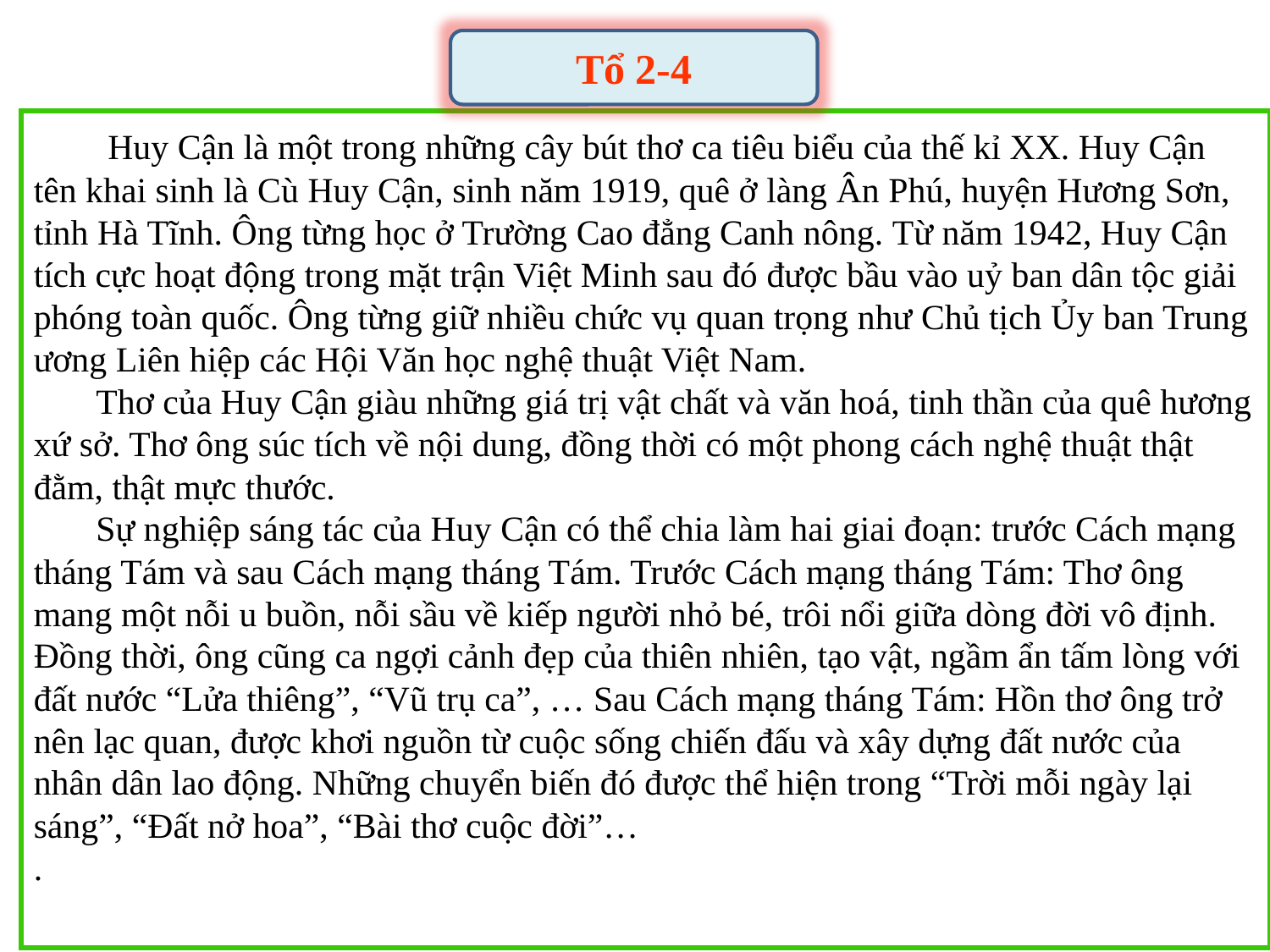

Tổ 2-4
       Huy Cận là một trong những cây bút thơ ca tiêu biểu của thế kỉ XX. Huy Cận tên khai sinh là Cù Huy Cận, sinh năm 1919, quê ở làng Ân Phú, huyện Hương Sơn, tỉnh Hà Tĩnh. Ông từng học ở Trường Cao đẳng Canh nông. Từ năm 1942, Huy Cận tích cực hoạt động trong mặt trận Việt Minh sau đó được bầu vào uỷ ban dân tộc giải phóng toàn quốc. Ông từng giữ nhiều chức vụ quan trọng như Chủ tịch Ủy ban Trung ương Liên hiệp các Hội Văn học nghệ thuật Việt Nam.
       Thơ của Huy Cận giàu những giá trị vật chất và văn hoá, tinh thần của quê hương xứ sở. Thơ ông súc tích về nội dung, đồng thời có một phong cách nghệ thuật thật đằm, thật mực thước.
       Sự nghiệp sáng tác của Huy Cận có thể chia làm hai giai đoạn: trước Cách mạng tháng Tám và sau Cách mạng tháng Tám. Trước Cách mạng tháng Tám: Thơ ông mang một nỗi u buồn, nỗi sầu về kiếp người nhỏ bé, trôi nổi giữa dòng đời vô định. Đồng thời, ông cũng ca ngợi cảnh đẹp của thiên nhiên, tạo vật, ngầm ẩn tấm lòng với đất nước “Lửa thiêng”, “Vũ trụ ca”, … Sau Cách mạng tháng Tám: Hồn thơ ông trở nên lạc quan, được khơi nguồn từ cuộc sống chiến đấu và xây dựng đất nước của nhân dân lao động. Những chuyển biến đó được thể hiện trong “Trời mỗi ngày lại sáng”, “Đất nở hoa”, “Bài thơ cuộc đời”…
.